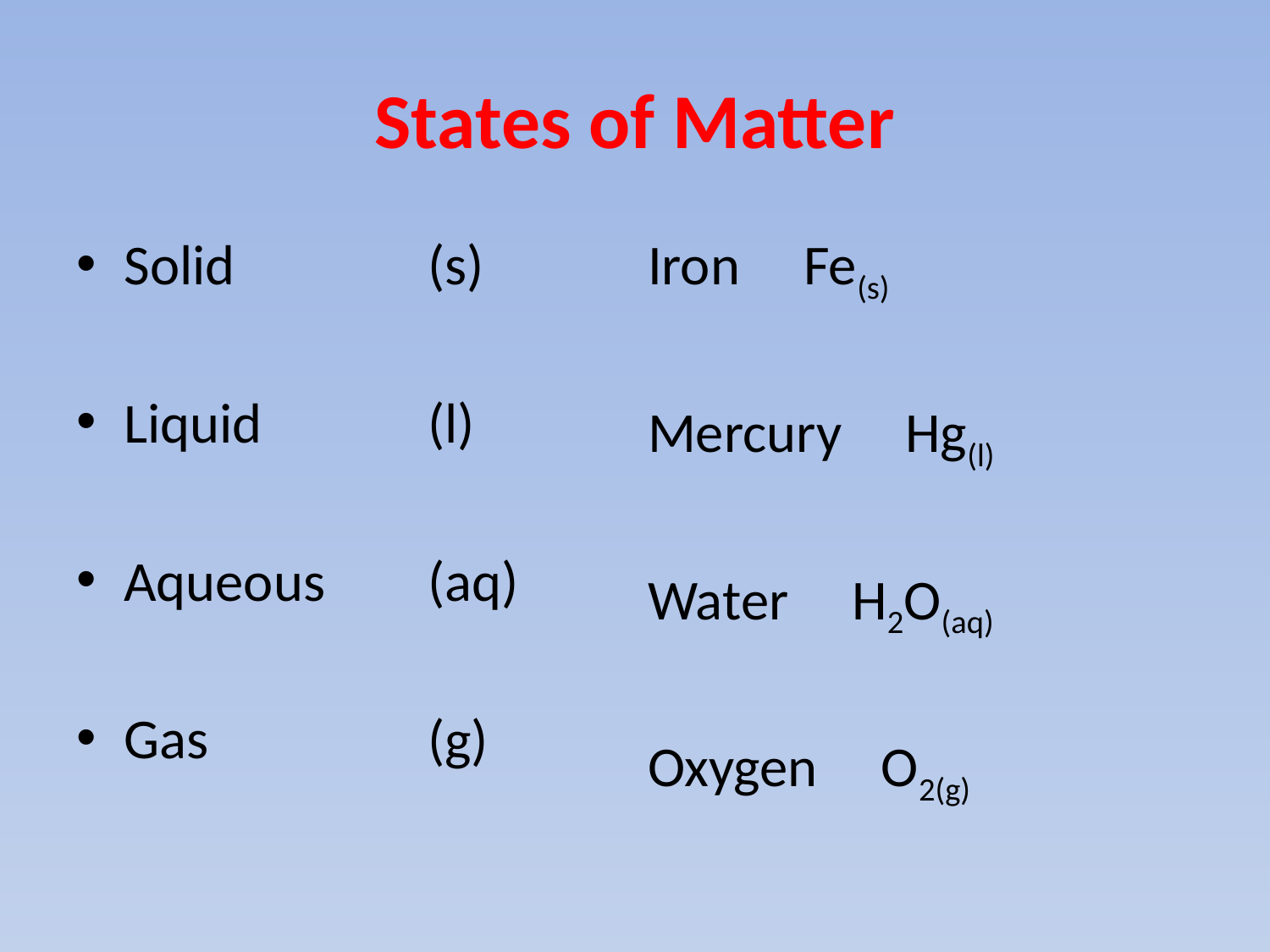

# States of Matter
Iron     Fe(s)

Mercury     Hg(l)

Water     H2O(aq)

Oxygen     O2(g)
Solid

Liquid

Aqueous

Gas
(s)

(l)

(aq)

(g)